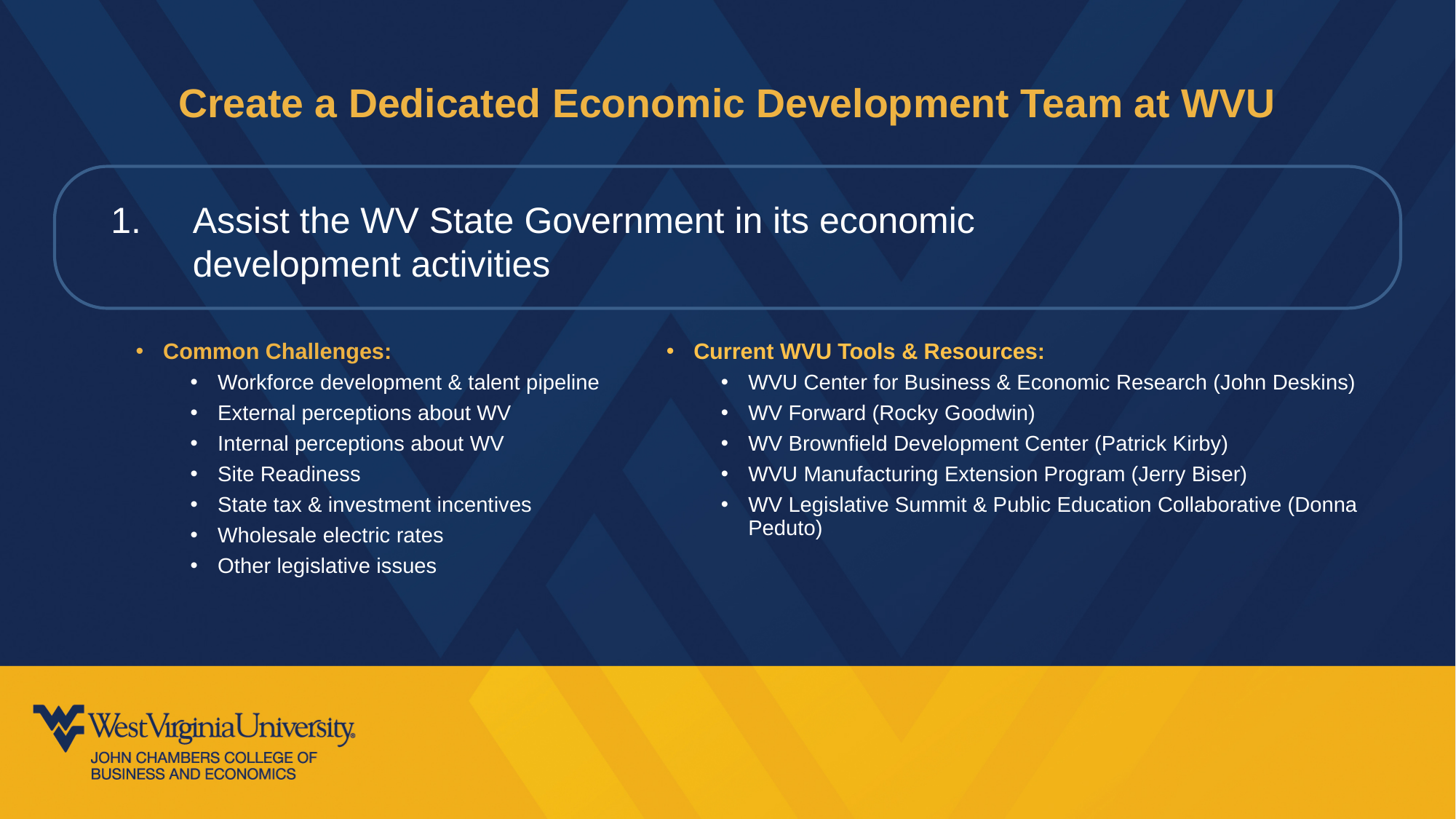

# Create a Dedicated Economic Development Team at WVU

Assist the WV State Government in its economic development activities
Current WVU Tools & Resources:
WVU Center for Business & Economic Research (John Deskins)
WV Forward (Rocky Goodwin)
WV Brownfield Development Center (Patrick Kirby)
WVU Manufacturing Extension Program (Jerry Biser)
WV Legislative Summit & Public Education Collaborative (Donna Peduto)

Common Challenges:
Workforce development & talent pipeline
External perceptions about WV
Internal perceptions about WV
Site Readiness
State tax & investment incentives
Wholesale electric rates
Other legislative issues